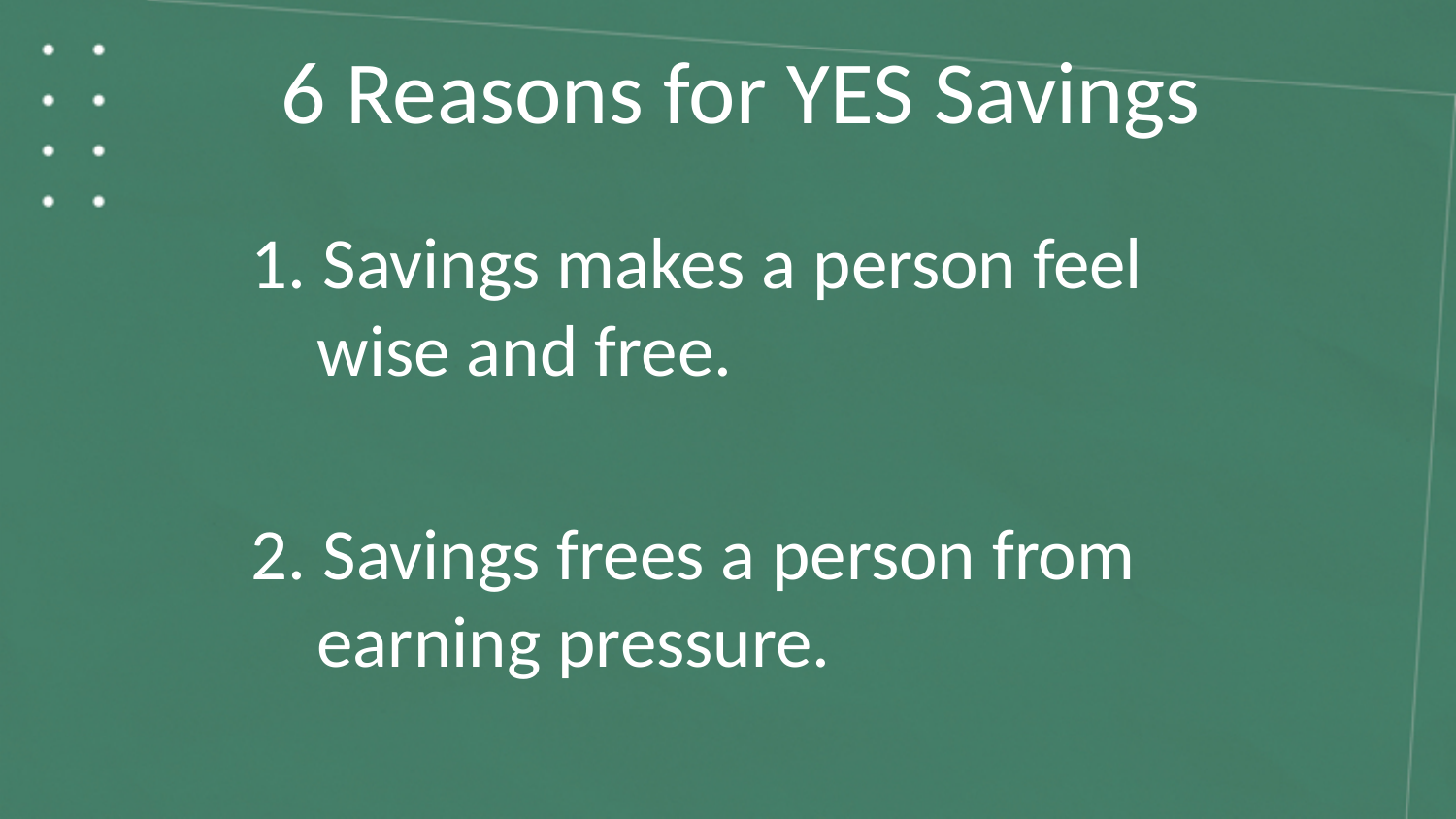

6 Reasons for YES Savings
1. Savings makes a person feel
    wise and free.

2. Savings frees a person from
    earning pressure.